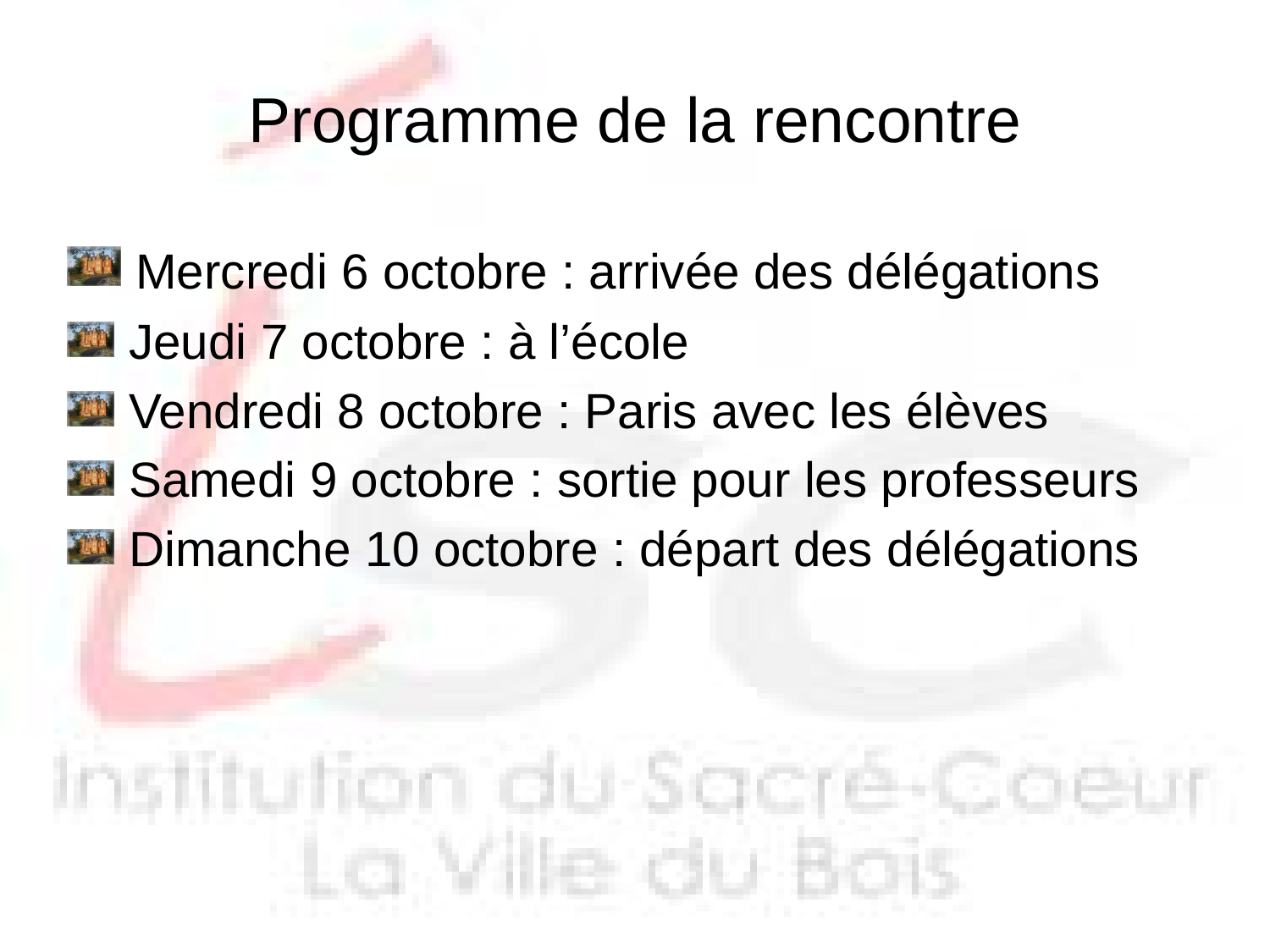

# Programme de la rencontre
 Mercredi 6 octobre : arrivée des délégations
 Jeudi 7 octobre : à l’école
 Vendredi 8 octobre : Paris avec les élèves
 Samedi 9 octobre : sortie pour les professeurs
 Dimanche 10 octobre : départ des délégations